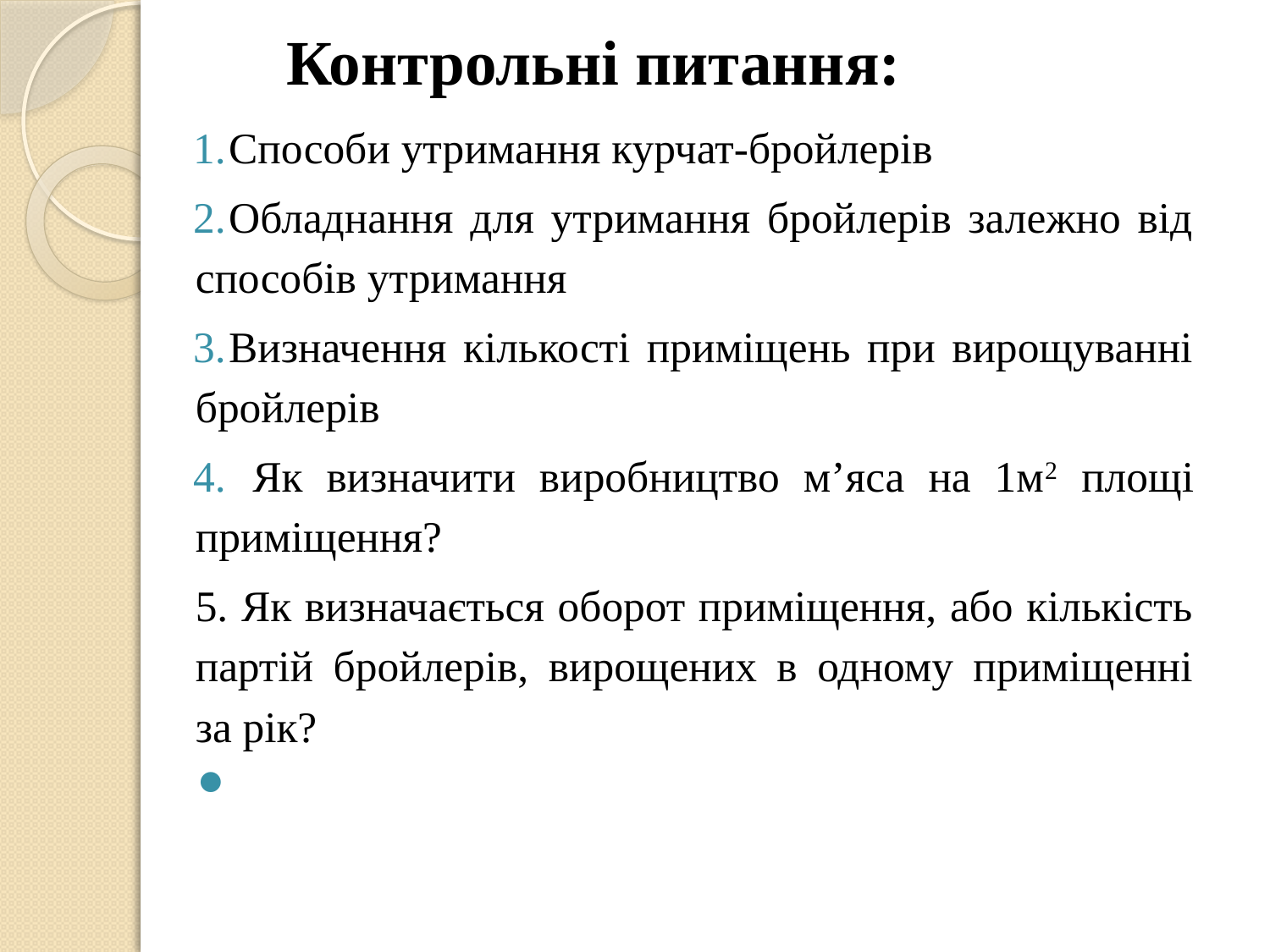

# Контрольні питання:
Способи утримання курчат-бройлерів
Обладнання для утримання бройлерів залежно від способів утримання
Визначення кількості приміщень при вирощуванні бройлерів
 Як визначити виробництво м’яса на 1м2 площі приміщення?
5. Як визначається оборот приміщення, або кількість партій бройлерів, вирощених в одному приміщенні за рік?